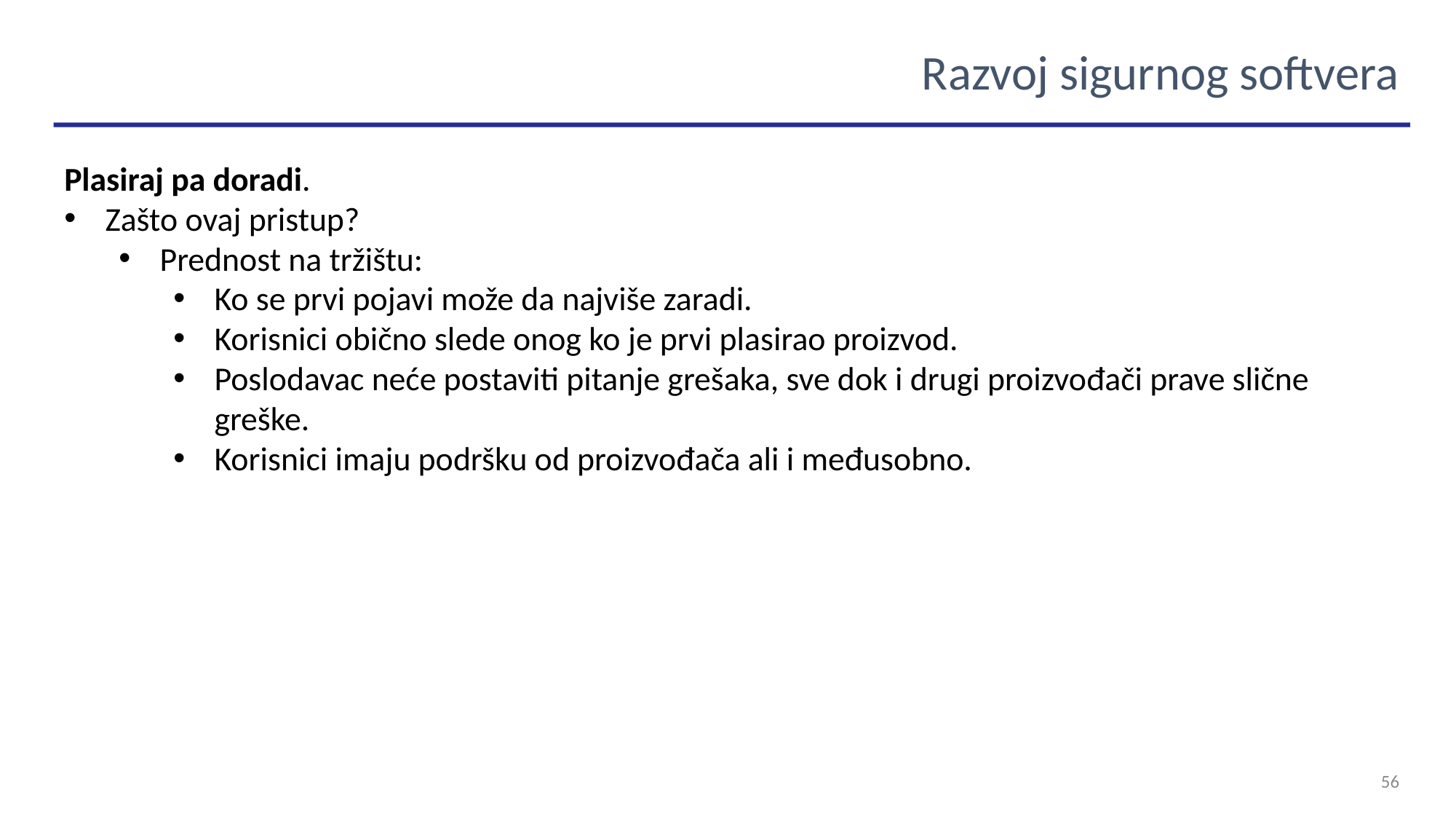

Razvoj sigurnog softvera

Plasiraj pa doradi.
Zašto ovaj pristup?
Prednost na tržištu:
Ko se prvi pojavi može da najviše zaradi.
Korisnici obično slede onog ko je prvi plasirao proizvod.
Poslodavac neće postaviti pitanje grešaka, sve dok i drugi proizvođači prave slične greške.
Korisnici imaju podršku od proizvođača ali i međusobno.

56